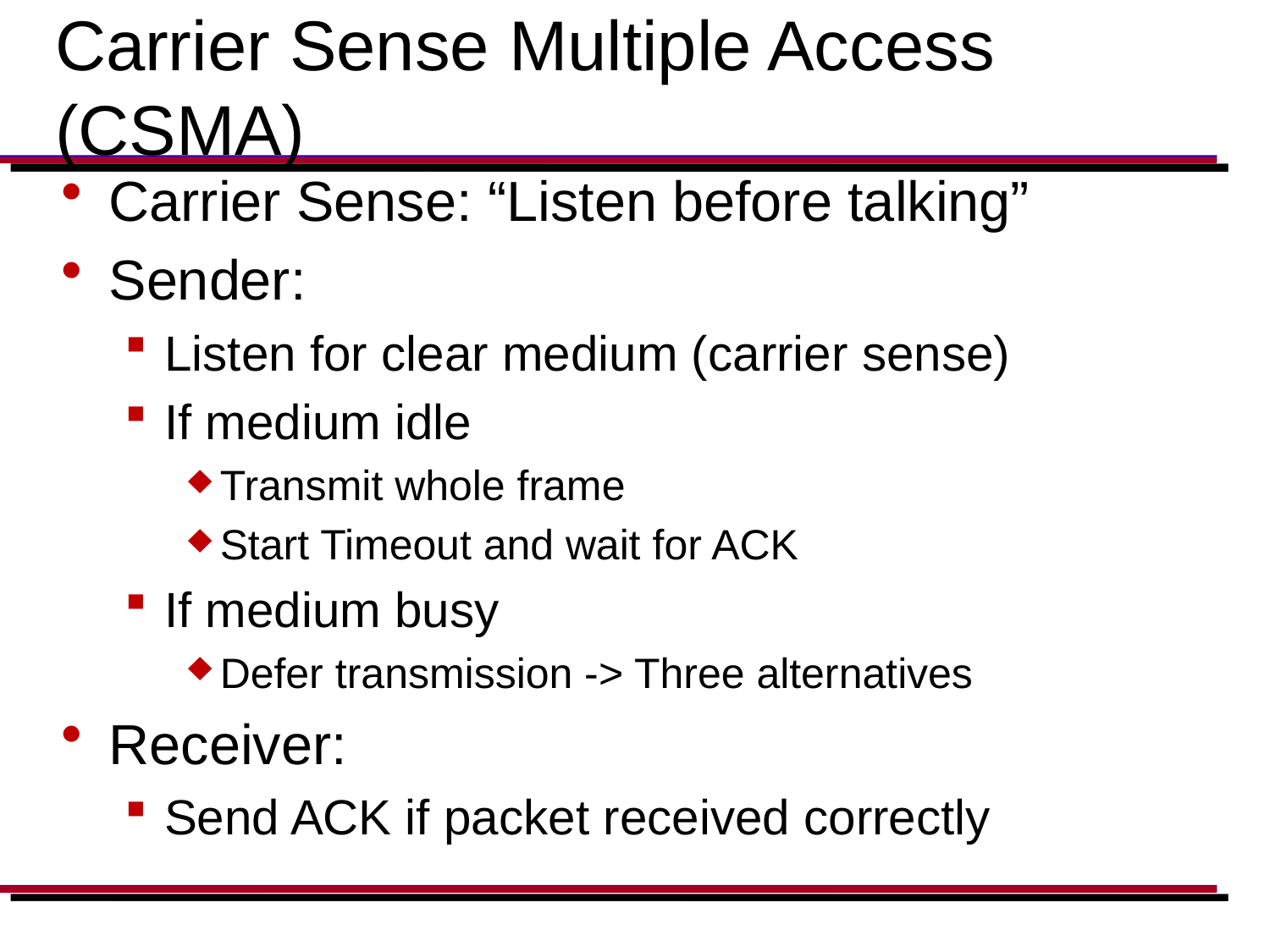

# Carrier Sense Multiple Access (CSMA)
Carrier Sense: “Listen before talking”
Sender:
Listen for clear medium (carrier sense)
If medium idle
Transmit whole frame
Start Timeout and wait for ACK
If medium busy
Defer transmission -> Three alternatives
Receiver:
Send ACK if packet received correctly